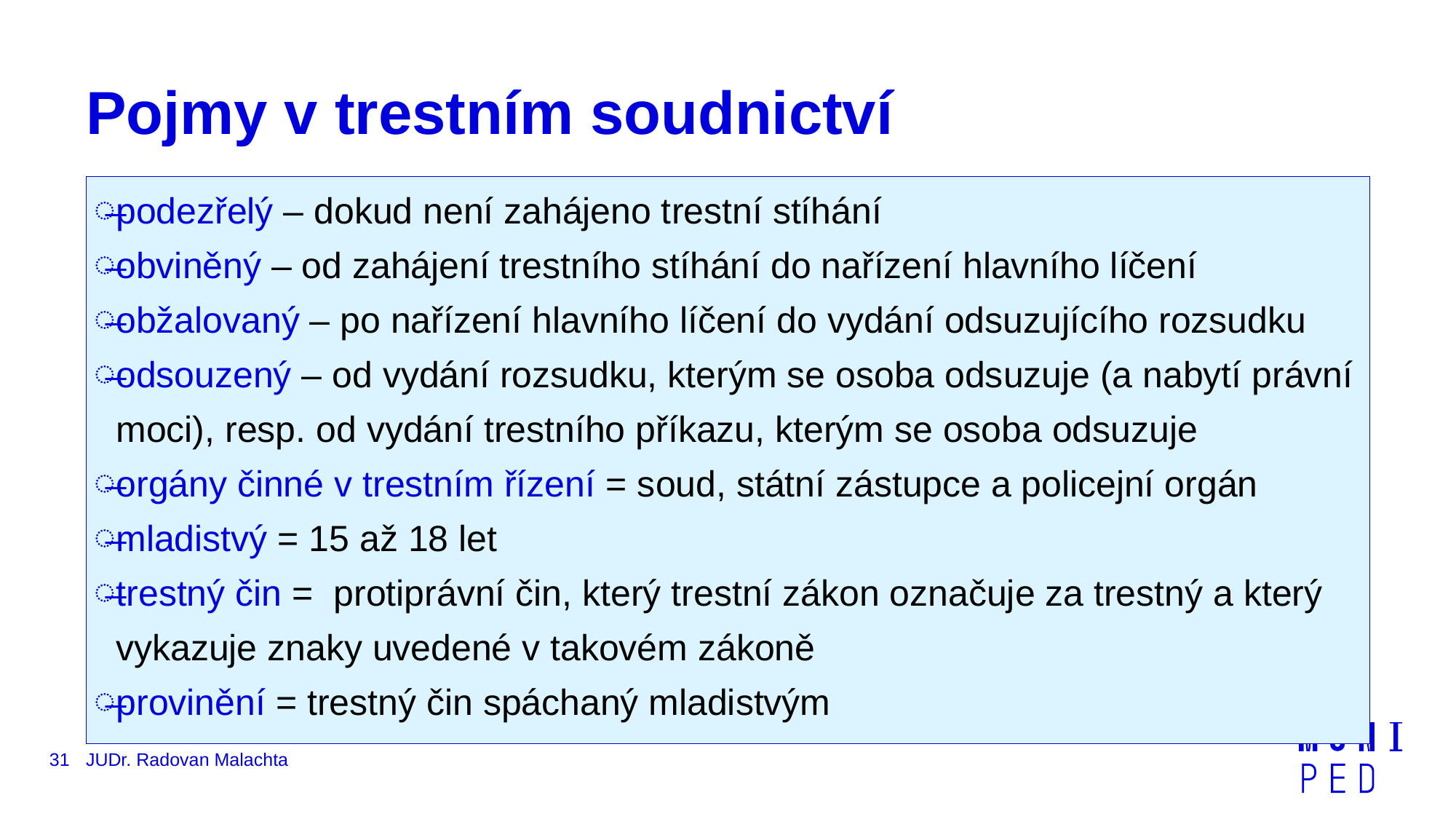

# Pojmy v trestním soudnictví
podezřelý – dokud není zahájeno trestní stíhání
obviněný – od zahájení trestního stíhání do nařízení hlavního líčení
obžalovaný – po nařízení hlavního líčení do vydání odsuzujícího rozsudku
odsouzený – od vydání rozsudku, kterým se osoba odsuzuje (a nabytí právní moci), resp. od vydání trestního příkazu, kterým se osoba odsuzuje
orgány činné v trestním řízení = soud, státní zástupce a policejní orgán
mladistvý = 15 až 18 let
trestný čin =  protiprávní čin, který trestní zákon označuje za trestný a který vykazuje znaky uvedené v takovém zákoně
provinění = trestný čin spáchaný mladistvým

31
JUDr. Radovan Malachta